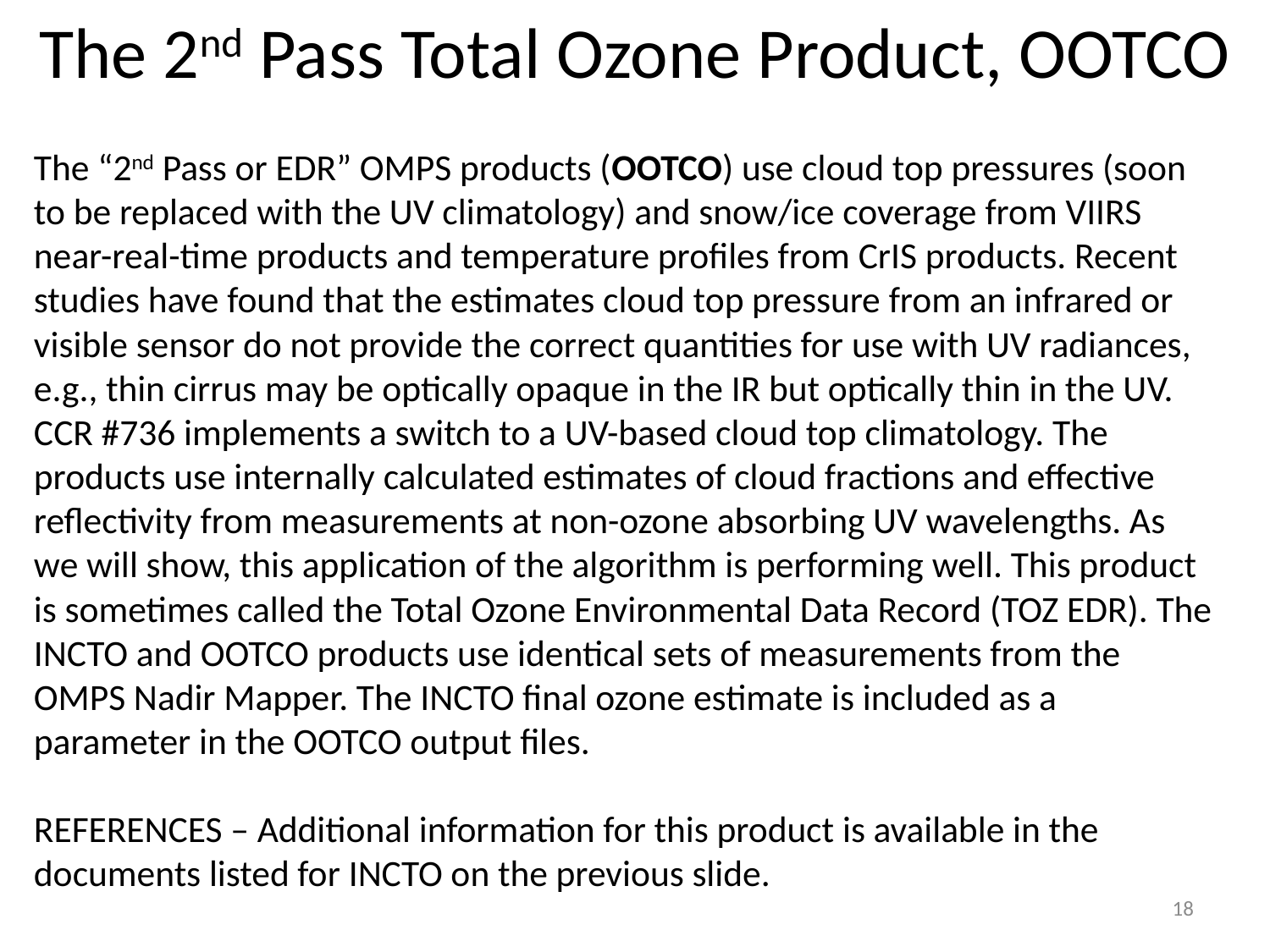

# The 2nd Pass Total Ozone Product, OOTCO
The “2nd Pass or EDR” OMPS products (OOTCO) use cloud top pressures (soon to be replaced with the UV climatology) and snow/ice coverage from VIIRS near-real-time products and temperature profiles from CrIS products. Recent studies have found that the estimates cloud top pressure from an infrared or visible sensor do not provide the correct quantities for use with UV radiances, e.g., thin cirrus may be optically opaque in the IR but optically thin in the UV. CCR #736 implements a switch to a UV-based cloud top climatology. The products use internally calculated estimates of cloud fractions and effective reflectivity from measurements at non-ozone absorbing UV wavelengths. As we will show, this application of the algorithm is performing well. This product is sometimes called the Total Ozone Environmental Data Record (TOZ EDR). The INCTO and OOTCO products use identical sets of measurements from the OMPS Nadir Mapper. The INCTO final ozone estimate is included as a parameter in the OOTCO output files.

REFERENCES – Additional information for this product is available in the documents listed for INCTO on the previous slide.
18